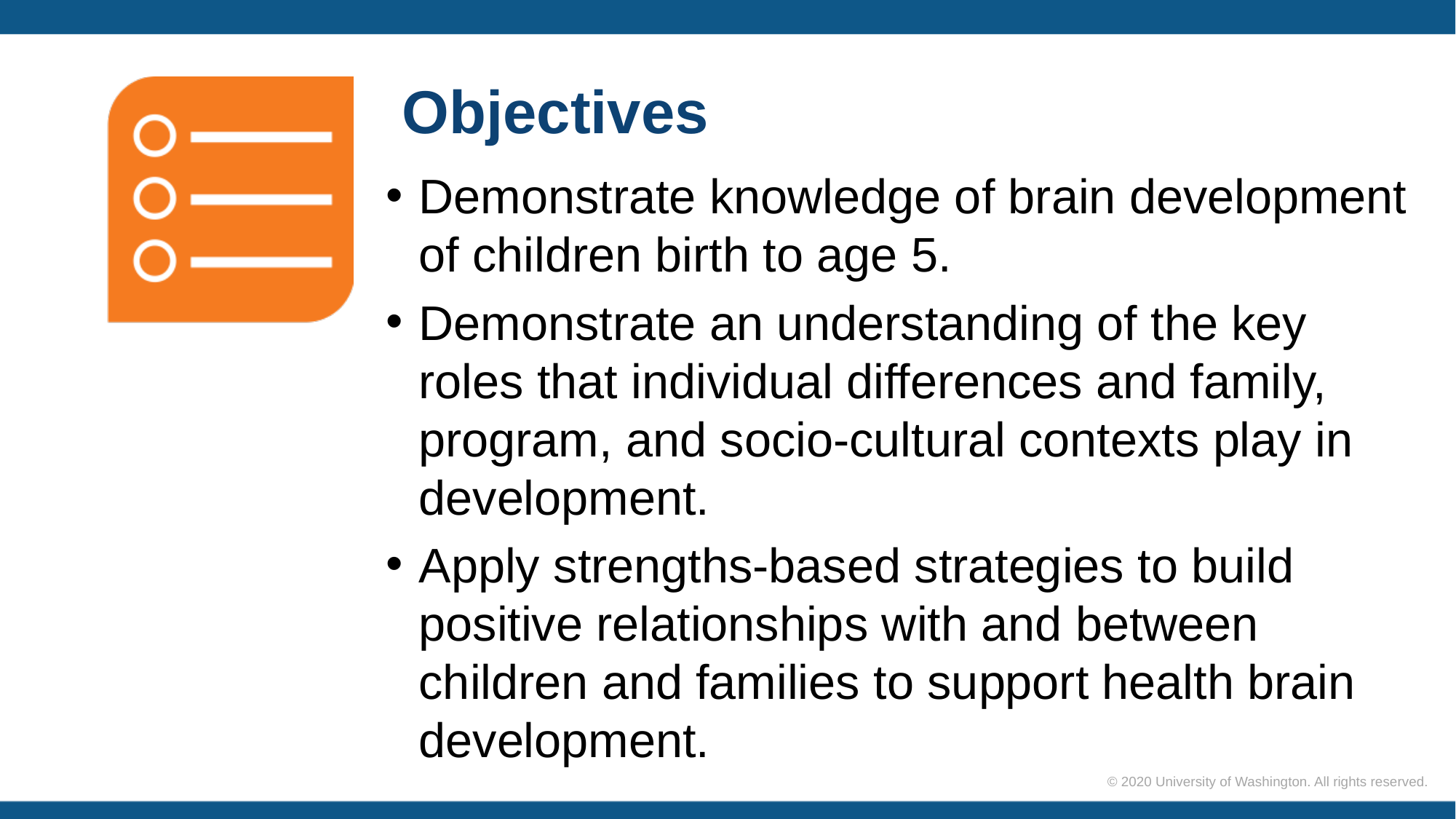

# Objectives
Demonstrate knowledge of brain development of children birth to age 5.
Demonstrate an understanding of the key roles that individual differences and family, program, and socio-cultural contexts play in development.
Apply strengths-based strategies to build positive relationships with and between children and families to support health brain development.